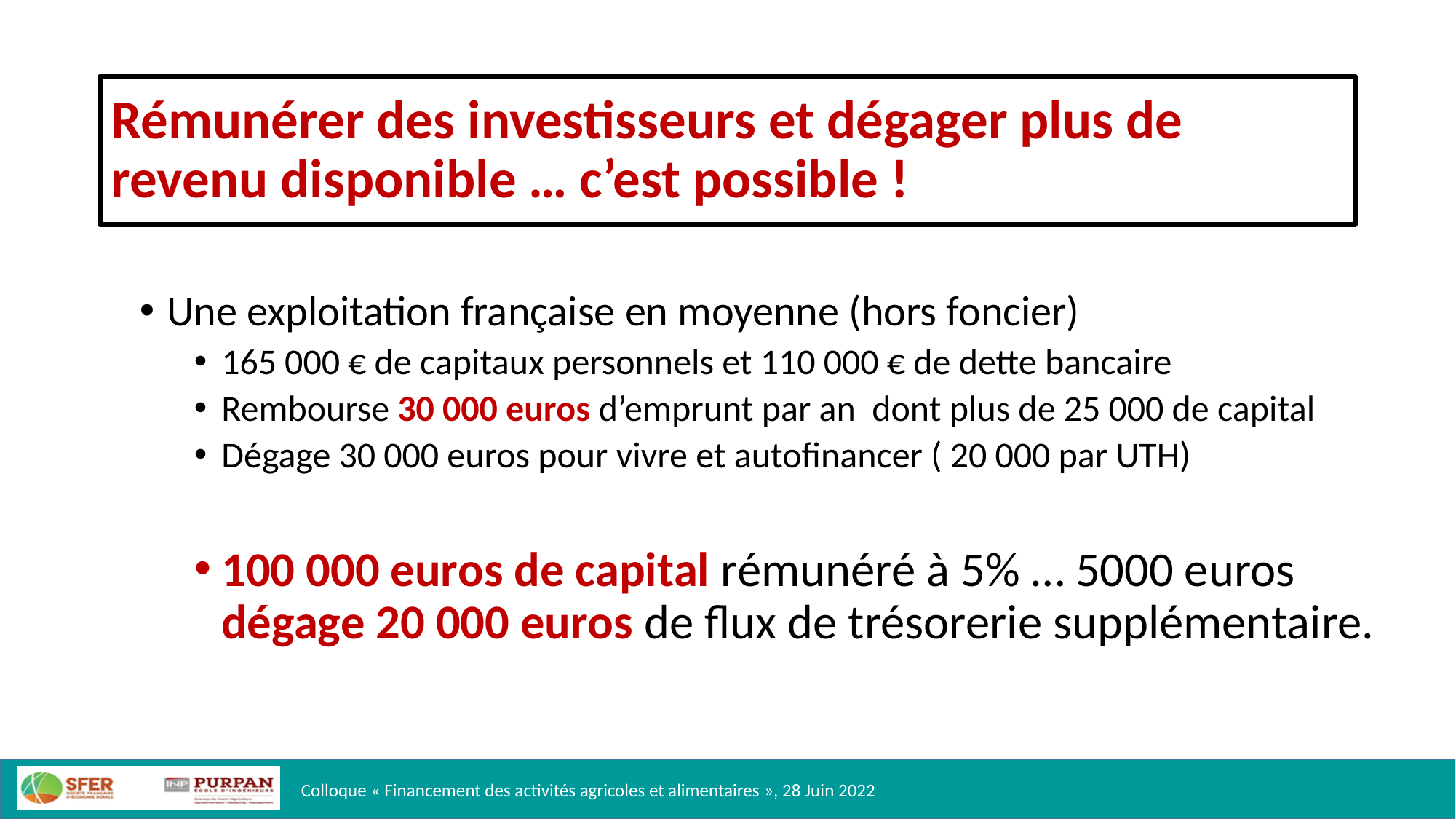

# Rémunérer des investisseurs et dégager plus de revenu disponible … c’est possible !

Une exploitation française en moyenne (hors foncier)
165 000 € de capitaux personnels et 110 000 € de dette bancaire
Rembourse 30 000 euros d’emprunt par an  dont plus de 25 000 de capital
Dégage 30 000 euros pour vivre et autofinancer ( 20 000 par UTH)

100 000 euros de capital rémunéré à 5% … 5000 euros dégage 20 000 euros de flux de trésorerie supplémentaire.